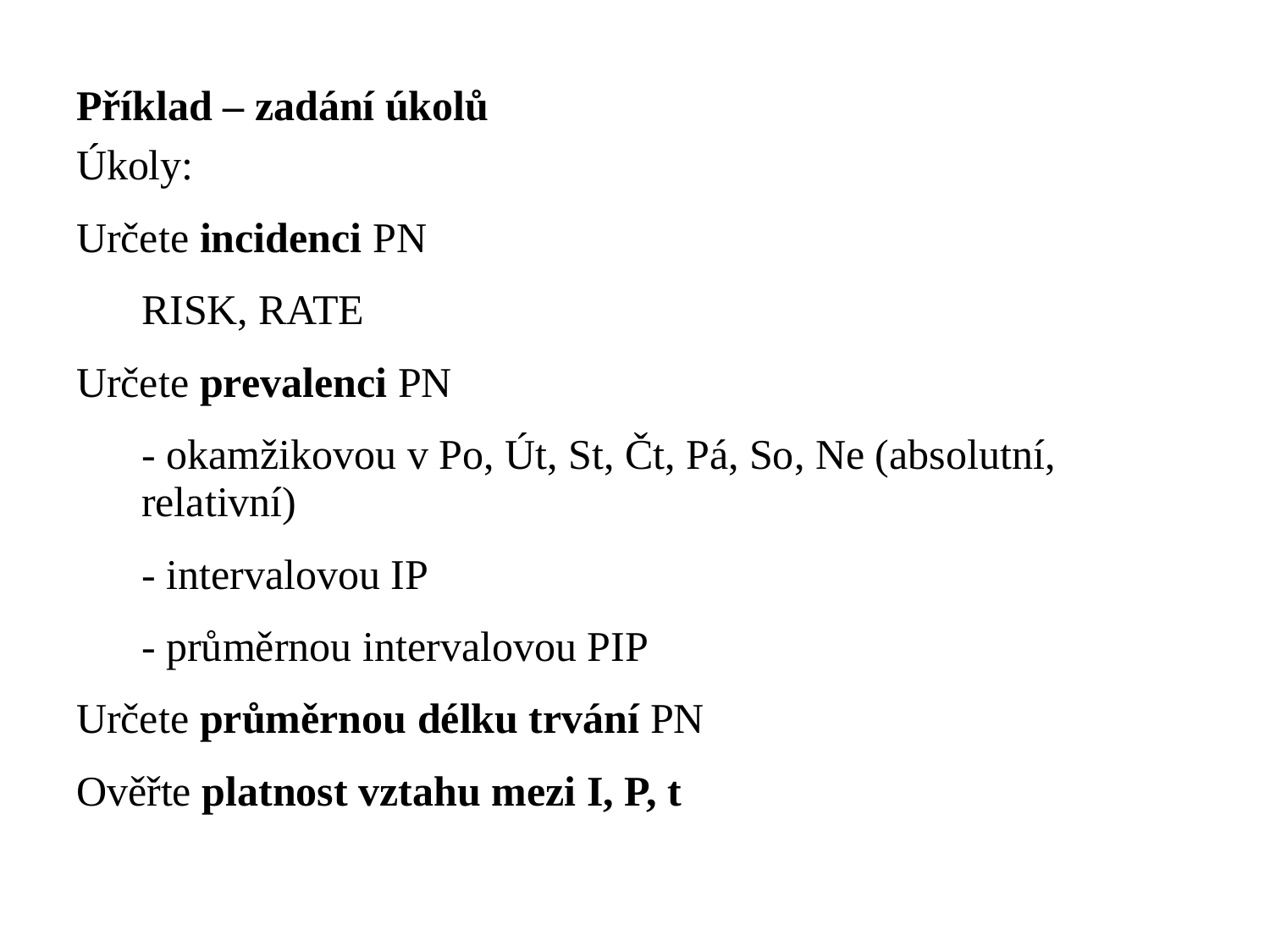

Příklad – zadání úkolů
Úkoly:
Určete incidenci PN
 	RISK, RATE
Určete prevalenci PN
	- okamžikovou v Po, Út, St, Čt, Pá, So, Ne (absolutní, relativní)
 	- intervalovou IP
	- průměrnou intervalovou PIP
Určete průměrnou délku trvání PN
Ověřte platnost vztahu mezi I, P, t